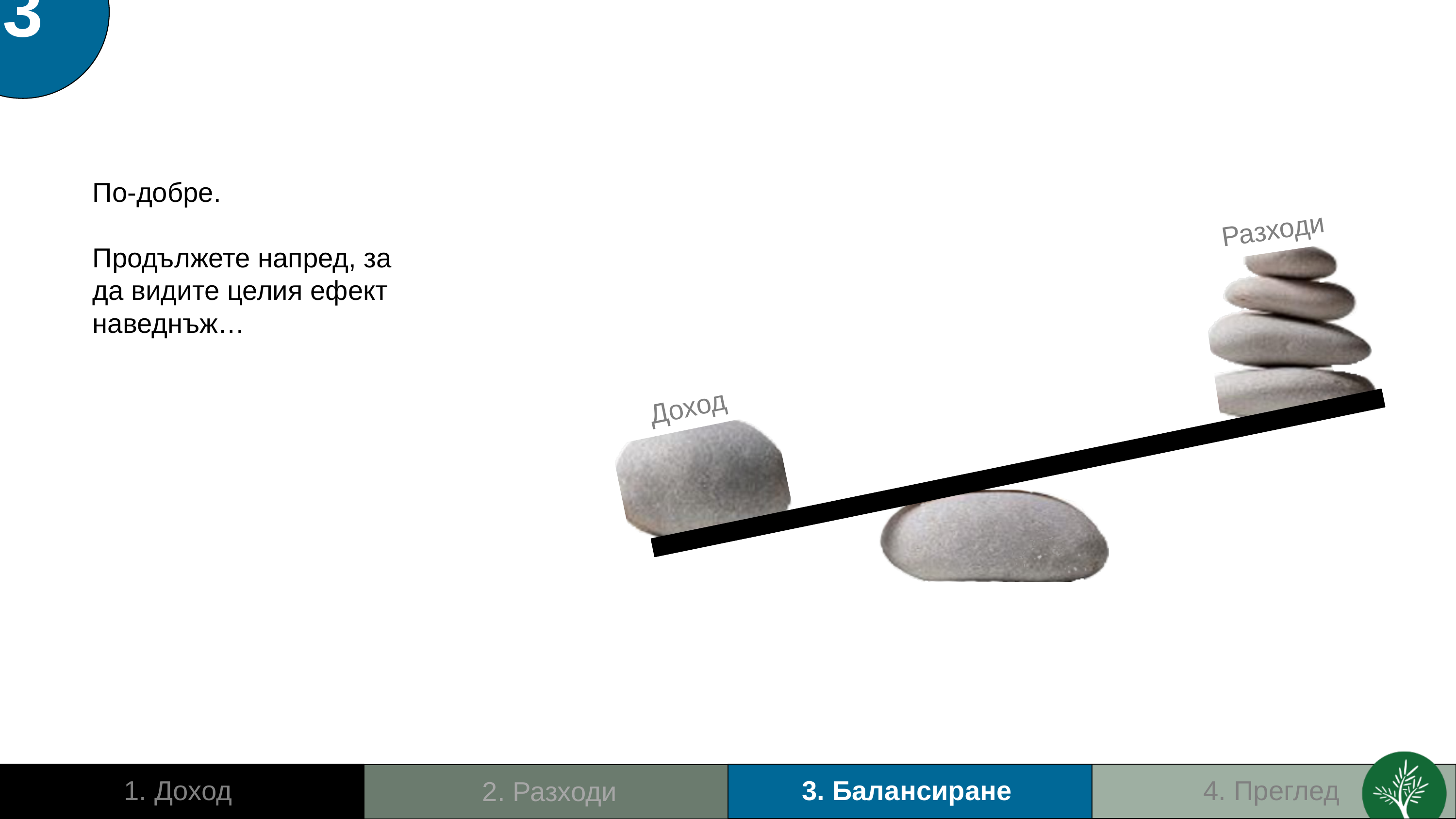

Балансиране на приходите и разходите

3
По-добре.

Продължете напред, за да видите целия ефект наведнъж…
Разходи

Доход

4. Преглед

3. Балансиране

1. Доход

2. Разходи